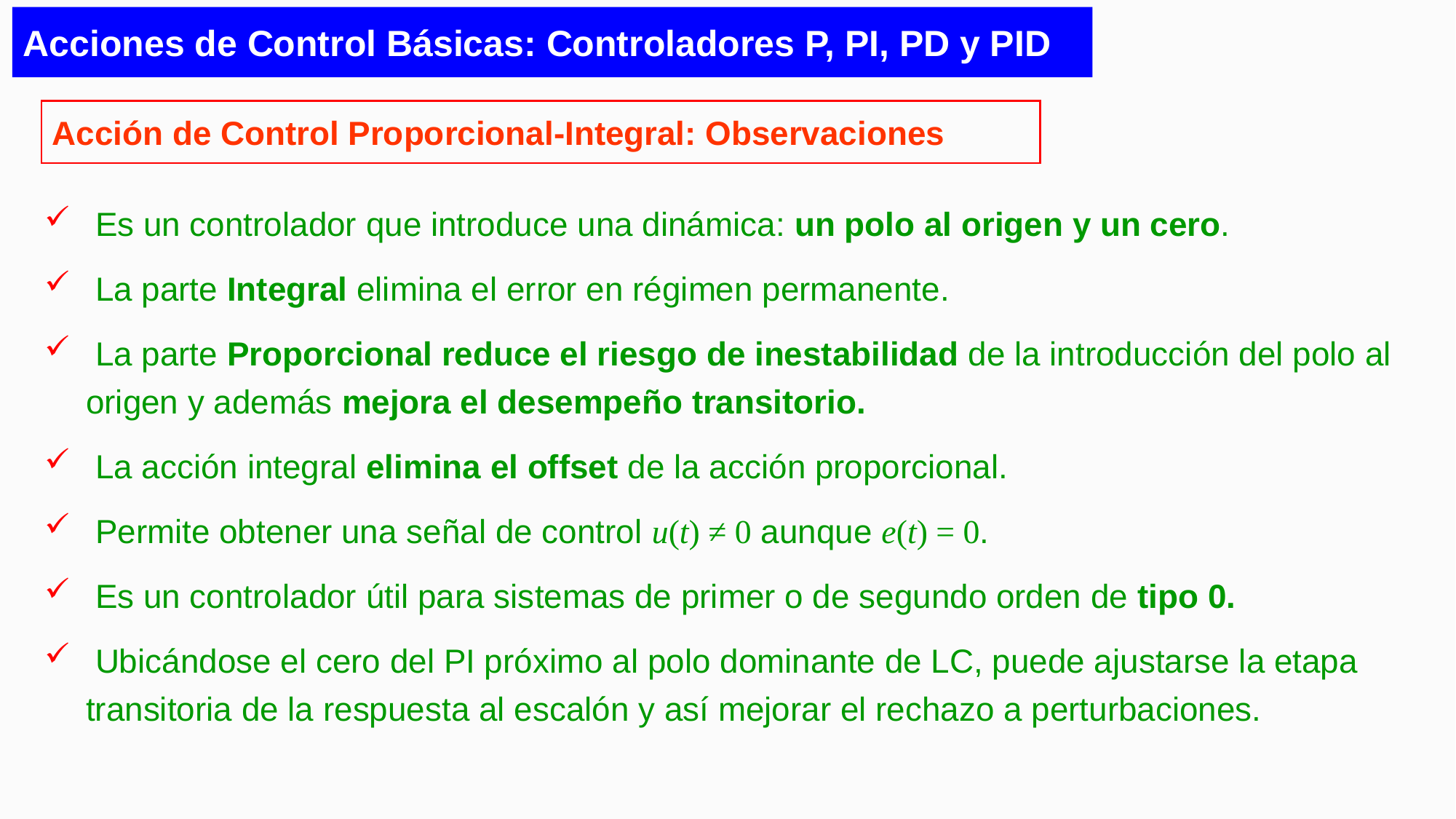

# Acciones de Control Básicas: Controladores P, PI, PD y PID
Acción de Control Proporcional-Integral: Observaciones
 Es un controlador que introduce una dinámica: un polo al origen y un cero.
 La parte Integral elimina el error en régimen permanente.
 La parte Proporcional reduce el riesgo de inestabilidad de la introducción del polo al origen y además mejora el desempeño transitorio.
 La acción integral elimina el offset de la acción proporcional.
 Permite obtener una señal de control u(t) ≠ 0 aunque e(t) = 0.
 Es un controlador útil para sistemas de primer o de segundo orden de tipo 0.
 Ubicándose el cero del PI próximo al polo dominante de LC, puede ajustarse la etapa transitoria de la respuesta al escalón y así mejorar el rechazo a perturbaciones.